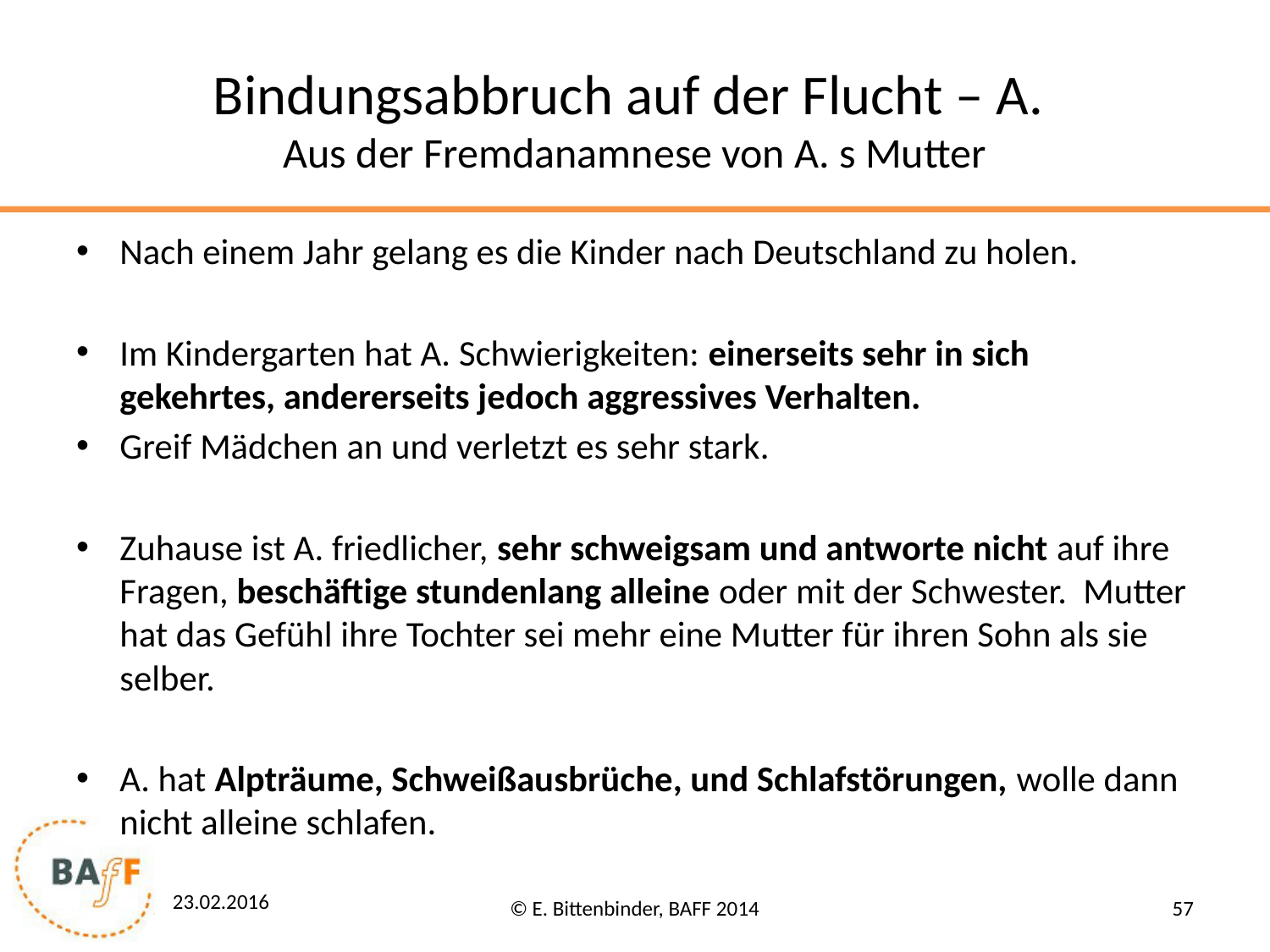

# Bindungsabbruch auf der Flucht – A. Aus der Fremdanamnese von A. s Mutter
Nach einem Jahr gelang es die Kinder nach Deutschland zu holen.

Im Kindergarten hat A. Schwierigkeiten: einerseits sehr in sich gekehrtes, andererseits jedoch aggressives Verhalten.
Greif Mädchen an und verletzt es sehr stark.

Zuhause ist A. friedlicher, sehr schweigsam und antworte nicht auf ihre Fragen, beschäftige stundenlang alleine oder mit der Schwester.  Mutter hat das Gefühl ihre Tochter sei mehr eine Mutter für ihren Sohn als sie selber.

A. hat Alpträume, Schweißausbrüche, und Schlafstörungen, wolle dann nicht alleine schlafen.

23.02.2016
© E. Bittenbinder, BAFF 2014
57